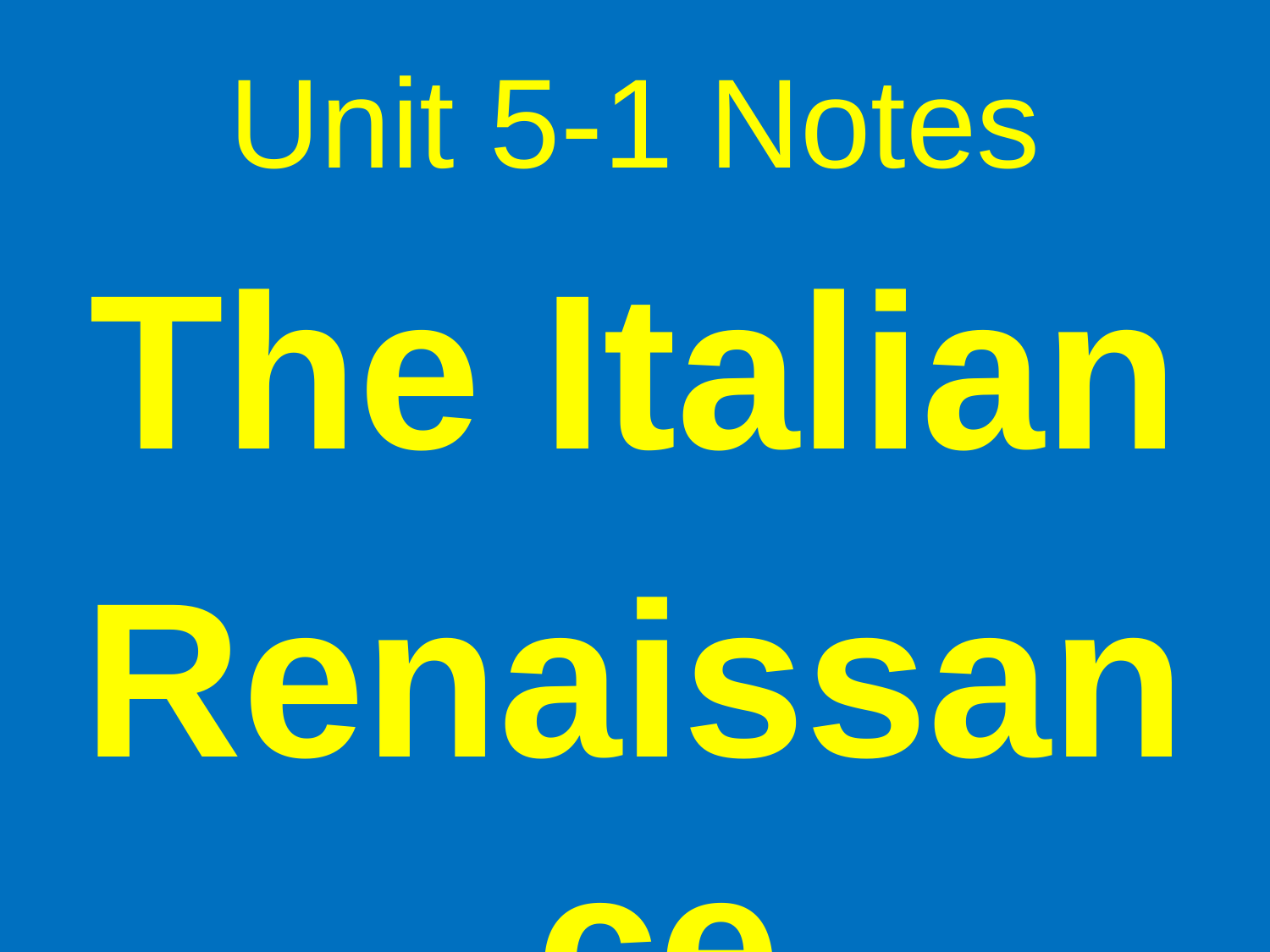

# Unit 5-1 Notes
The Italian
Renaissance